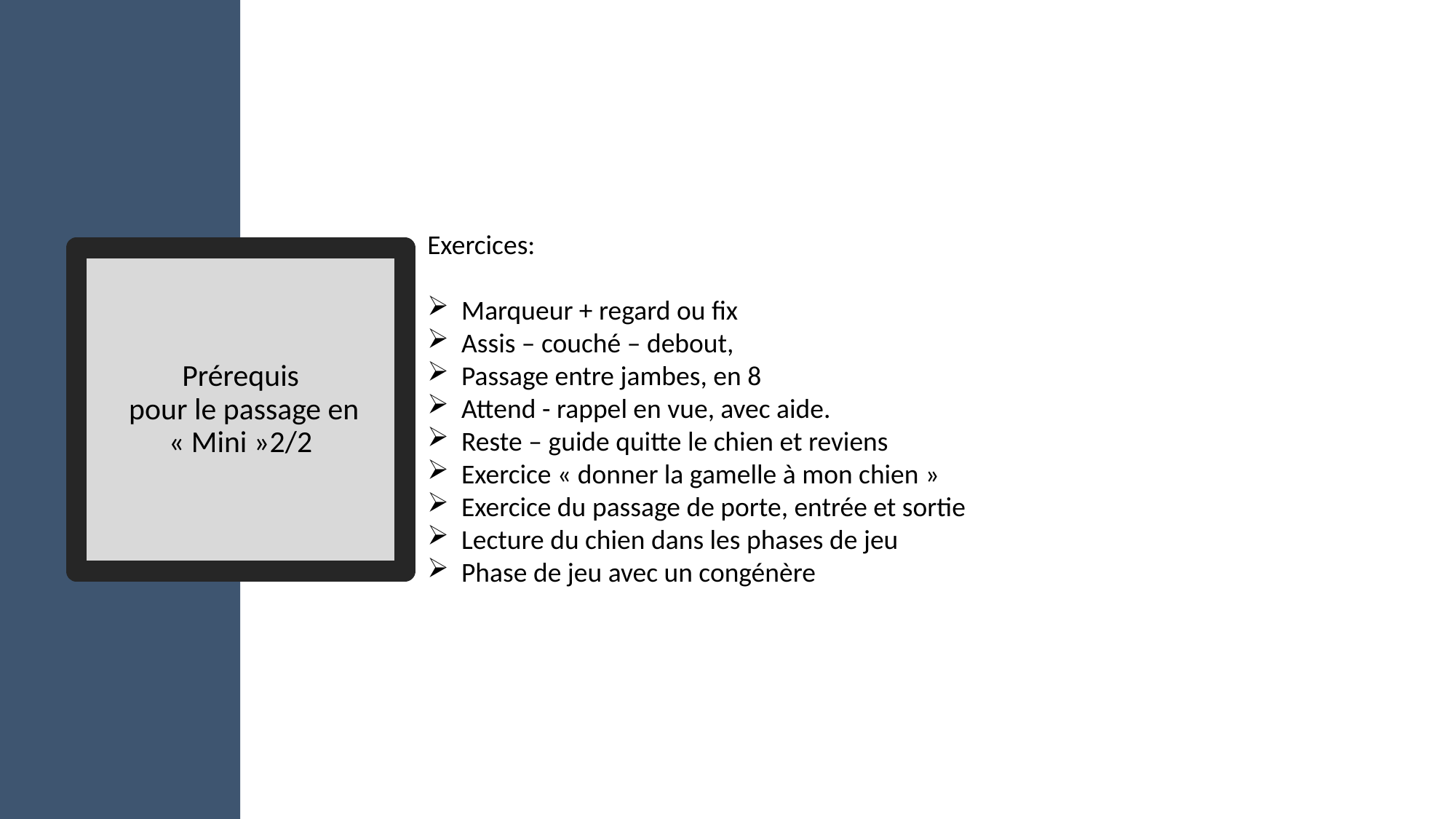

Exercices:

Marqueur + regard ou fix
Assis – couché – debout,
Passage entre jambes, en 8
Attend - rappel en vue, avec aide.
Reste – guide quitte le chien et reviens
Exercice « donner la gamelle à mon chien »
Exercice du passage de porte, entrée et sortie
Lecture du chien dans les phases de jeu
Phase de jeu avec un congénère
# Prérequis pour le passage en « Mini »2/2